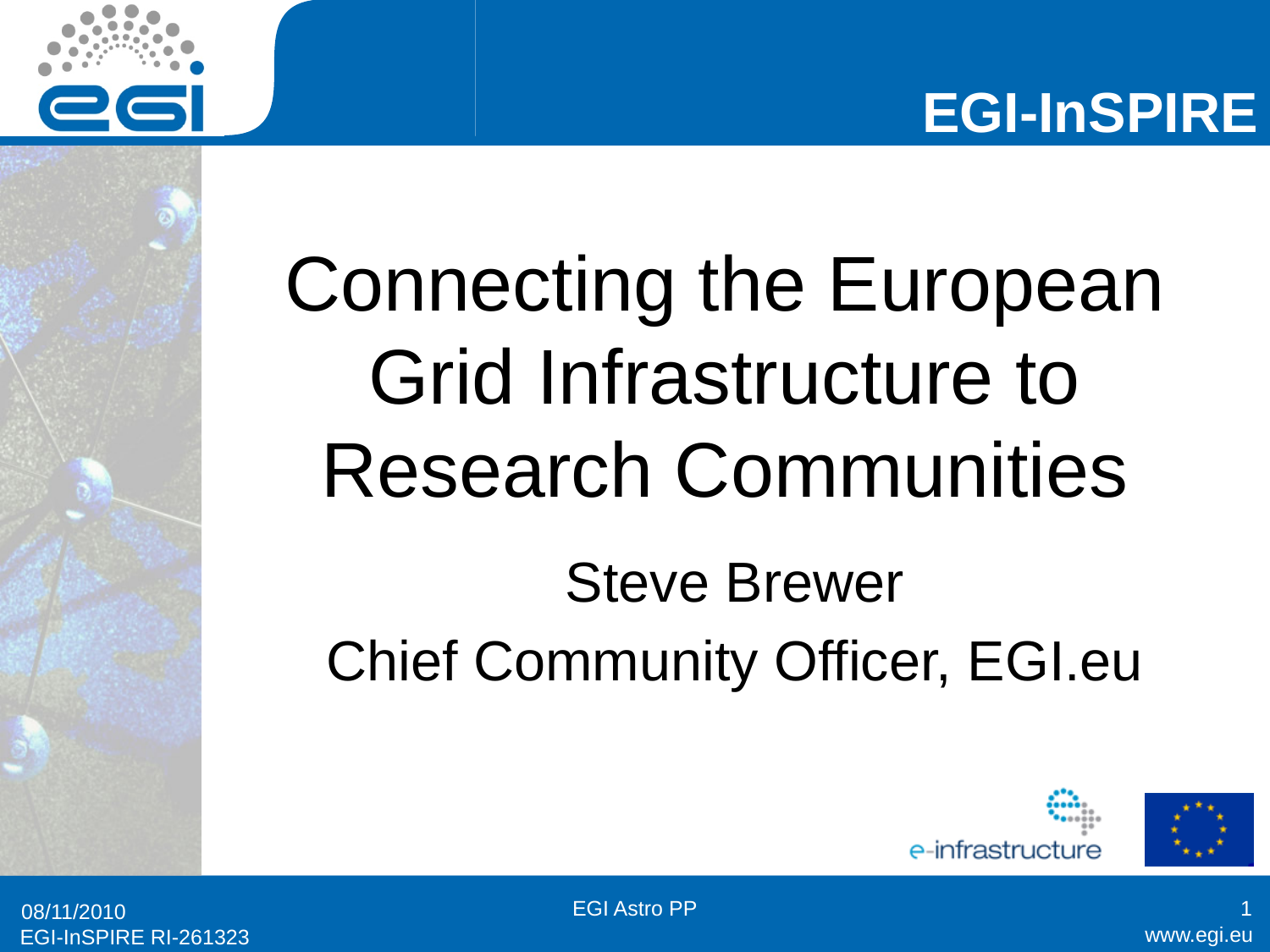

# Connecting the European Grid Infrastructure to Research Communities
Steve Brewer
Chief Community Officer, EGI.eu
EGI Astro PP
1
08/11/2010